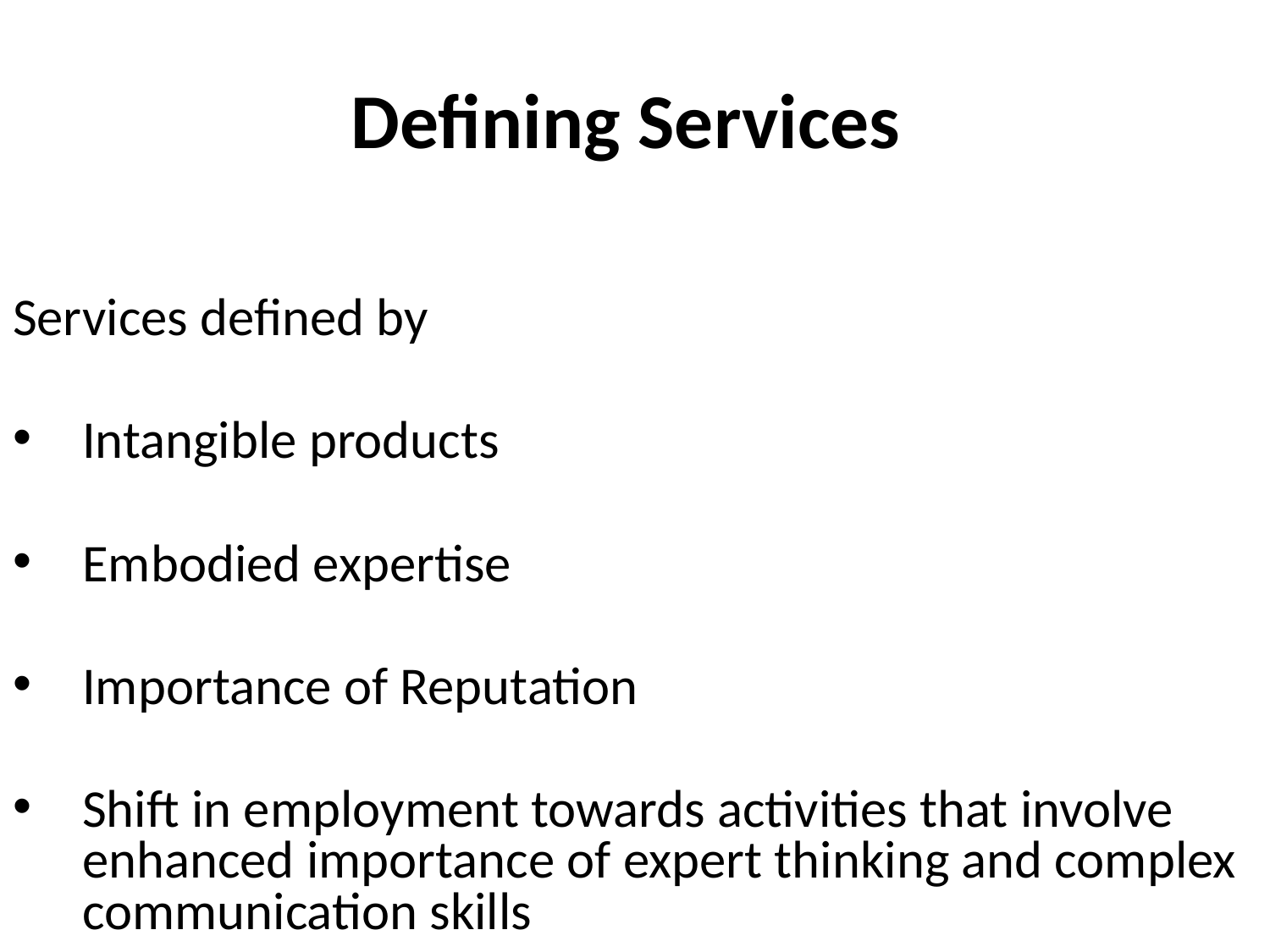

# Defining Services

Services defined by

Intangible products

Embodied expertise

Importance of Reputation

Shift in employment towards activities that involve enhanced importance of expert thinking and complex communication skills